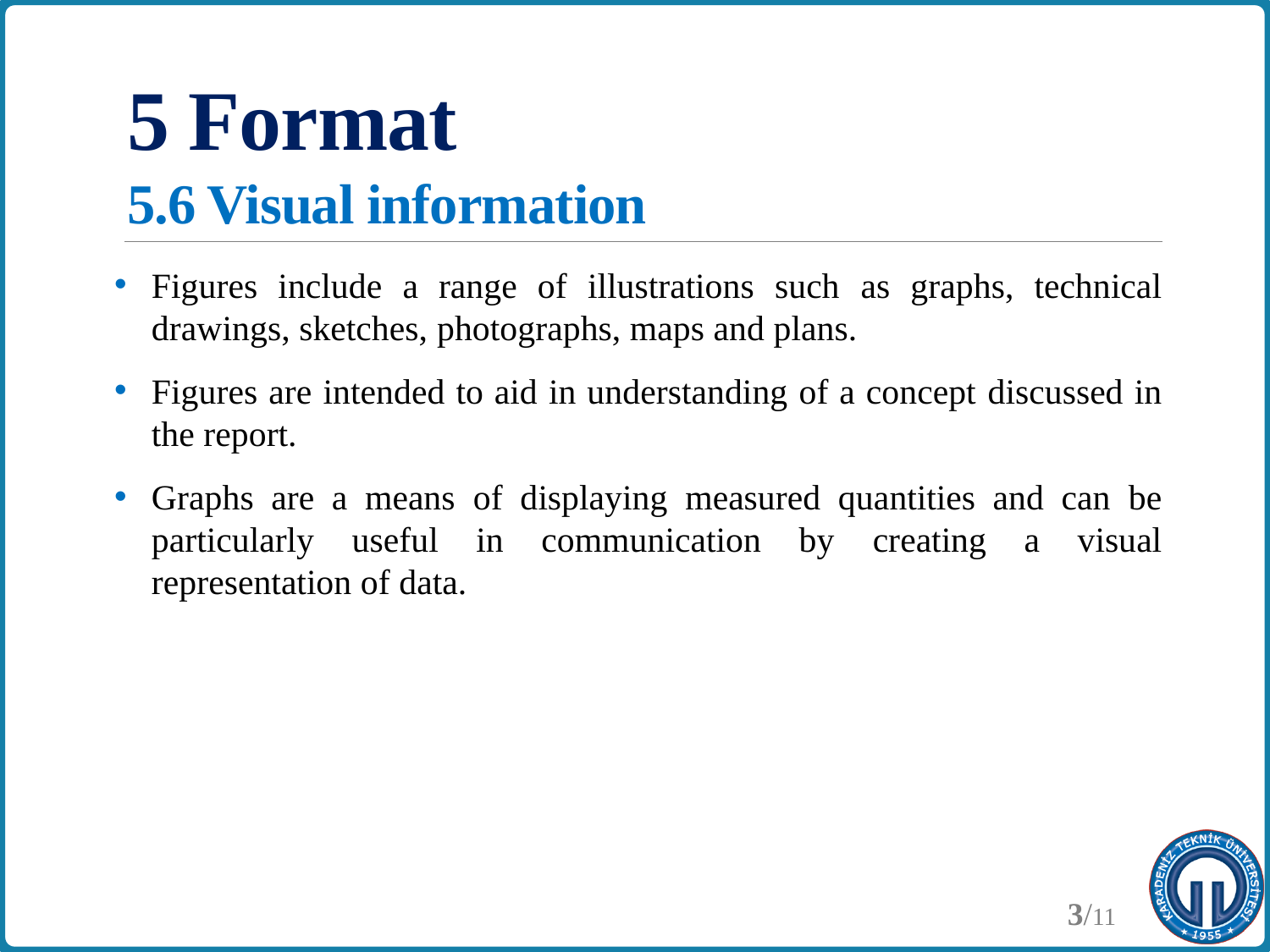

# 5 Format 5.6 Visual information
Figures include a range of illustrations such as graphs, technical drawings, sketches, photographs, maps and plans.
Figures are intended to aid in understanding of a concept discussed in the report.
Graphs are a means of displaying measured quantities and can be particularly useful in communication by creating a visual representation of data.
3/11